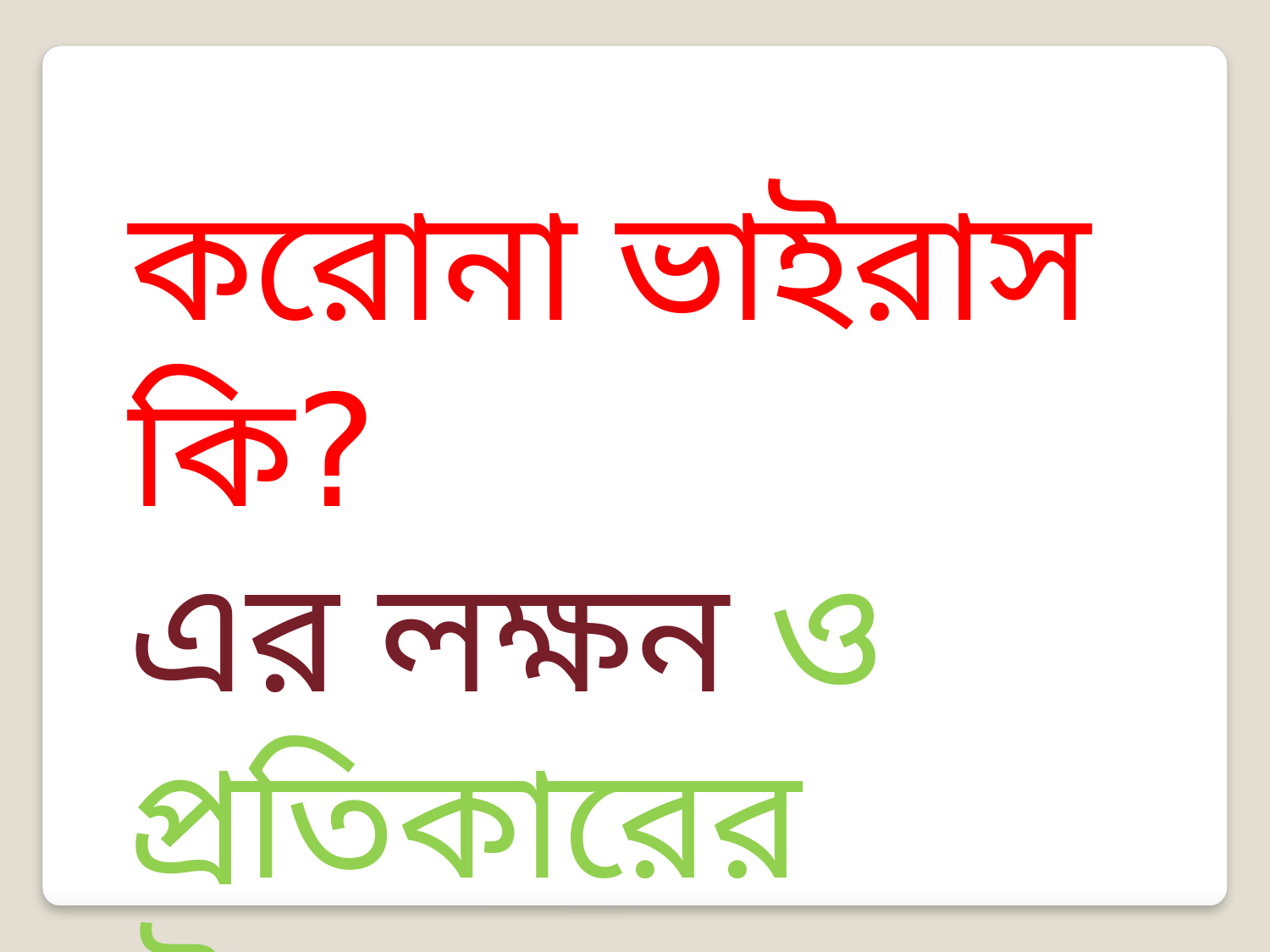

করোনা ভাইরাস কি?
এর লক্ষন ও প্রতিকারের উপায়